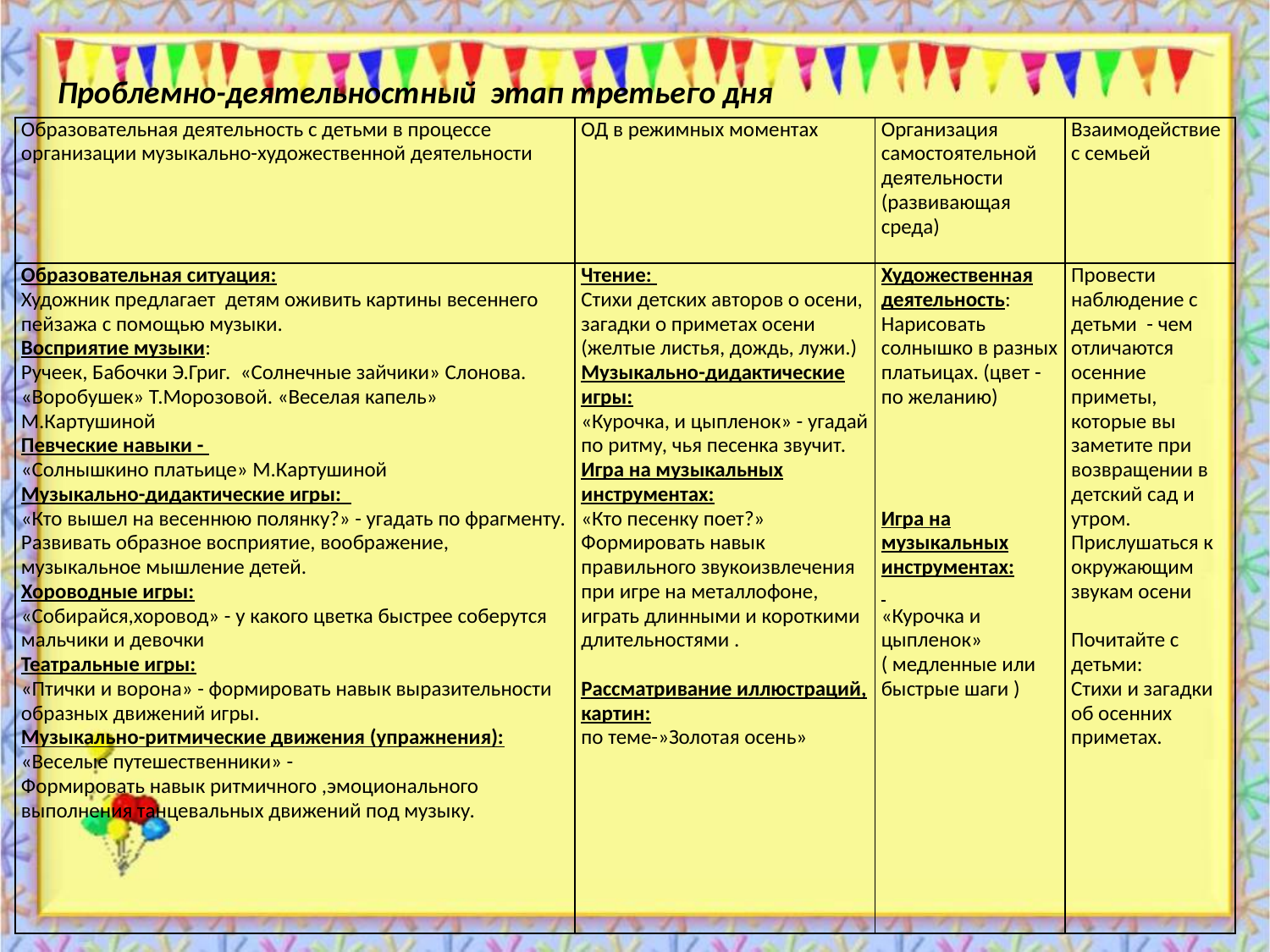

Проблемно-деятельностный  этап третьего дня
| Образовательная деятельность с детьми в процессе организации музыкально-художественной деятельности | ОД в режимных моментах | Организация самостоятельной деятельности (развивающая среда) | Взаимодействие с семьей |
| --- | --- | --- | --- |
| Образовательная ситуация: Художник предлагает детям оживить картины весеннего пейзажа с помощью музыки. Восприятие музыки: Ручеек, Бабочки Э.Григ. «Солнечные зайчики» Слонова. «Воробушек» Т.Морозовой. «Веселая капель» М.Картушиной Певческие навыки - «Солнышкино платьице» М.Картушиной Музыкально-дидактические игры: «Кто вышел на весеннюю полянку?» - угадать по фрагменту. Развивать образное восприятие, воображение, музыкальное мышление детей. Хороводные игры: «Собирайся,хоровод» - у какого цветка быстрее соберутся мальчики и девочки Театральные игры: «Птички и ворона» - формировать навык выразительности образных движений игры. Музыкально-ритмические движения (упражнения): «Веселые путешественники» - Формировать навык ритмичного ,эмоционального выполнения танцевальных движений под музыку. | Чтение: Стихи детских авторов о осени, загадки о приметах осени (желтые листья, дождь, лужи.) Музыкально-дидактические игры: «Курочка, и цыпленок» - угадай по ритму, чья песенка звучит. Игра на музыкальных инструментах: «Кто песенку поет?» Формировать навык правильного звукоизвлечения при игре на металлофоне, играть длинными и короткими длительностями .   Рассматривание иллюстраций, картин: по теме-»Золотая осень» | Художественная деятельность: Нарисовать солнышко в разных платьицах. (цвет - по желанию)       Игра на музыкальных инструментах:   «Курочка и цыпленок» ( медленные или быстрые шаги ) | Провести наблюдение с детьми - чем отличаются осенние приметы, которые вы заметите при возвращении в детский сад и утром. Прислушаться к окружающим звукам осени   Почитайте с детьми: Стихи и загадки об осенних приметах. |